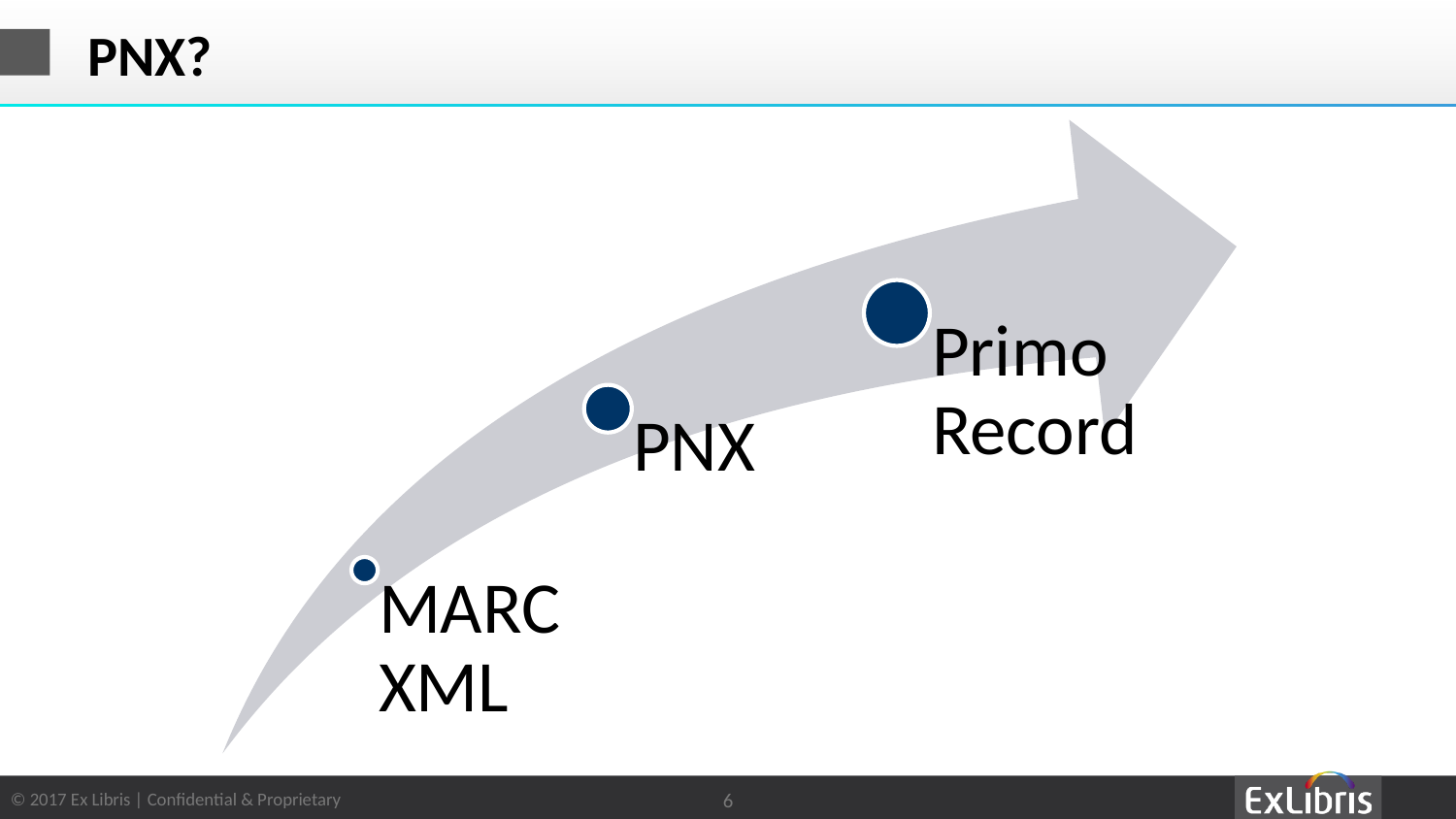

# PNX?
MARC XML
PNX
Primo Record
6